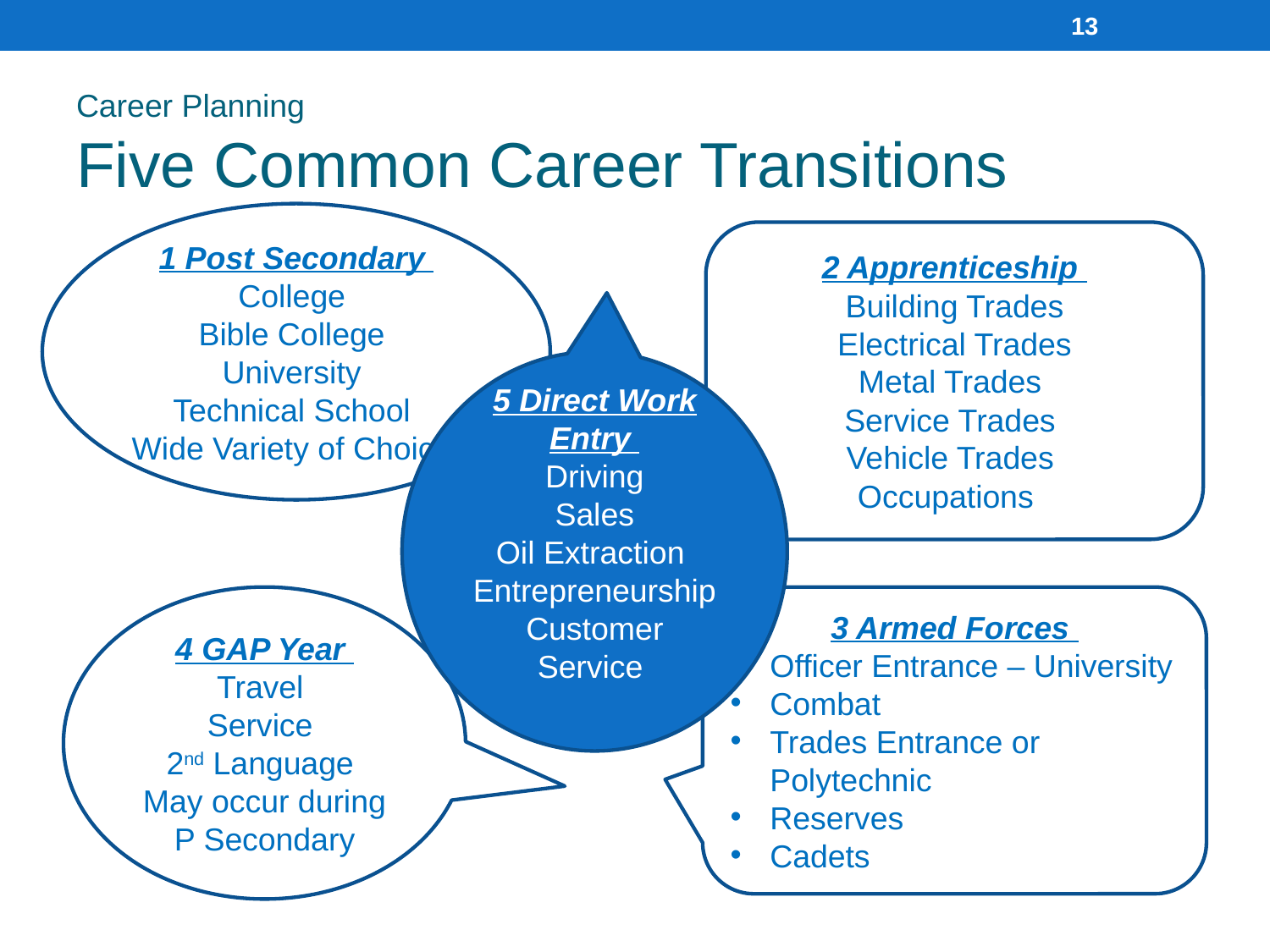

13
# Career Planning Five Common Career Transitions
1 Post Secondary
College
Bible College
University
Technical School
Wide Variety of Choice
2 Apprenticeship
Building Trades
Electrical Trades
Metal Trades
Service Trades
Vehicle Trades
Occupations
5 Direct Work Entry
Driving
Sales
Oil Extraction
Entrepreneurship
Customer Service

4 GAP Year
Travel
Service
2nd Language
May occur during P Secondary
3 Armed Forces
Officer Entrance – University
Combat
Trades Entrance or Polytechnic
Reserves
Cadets